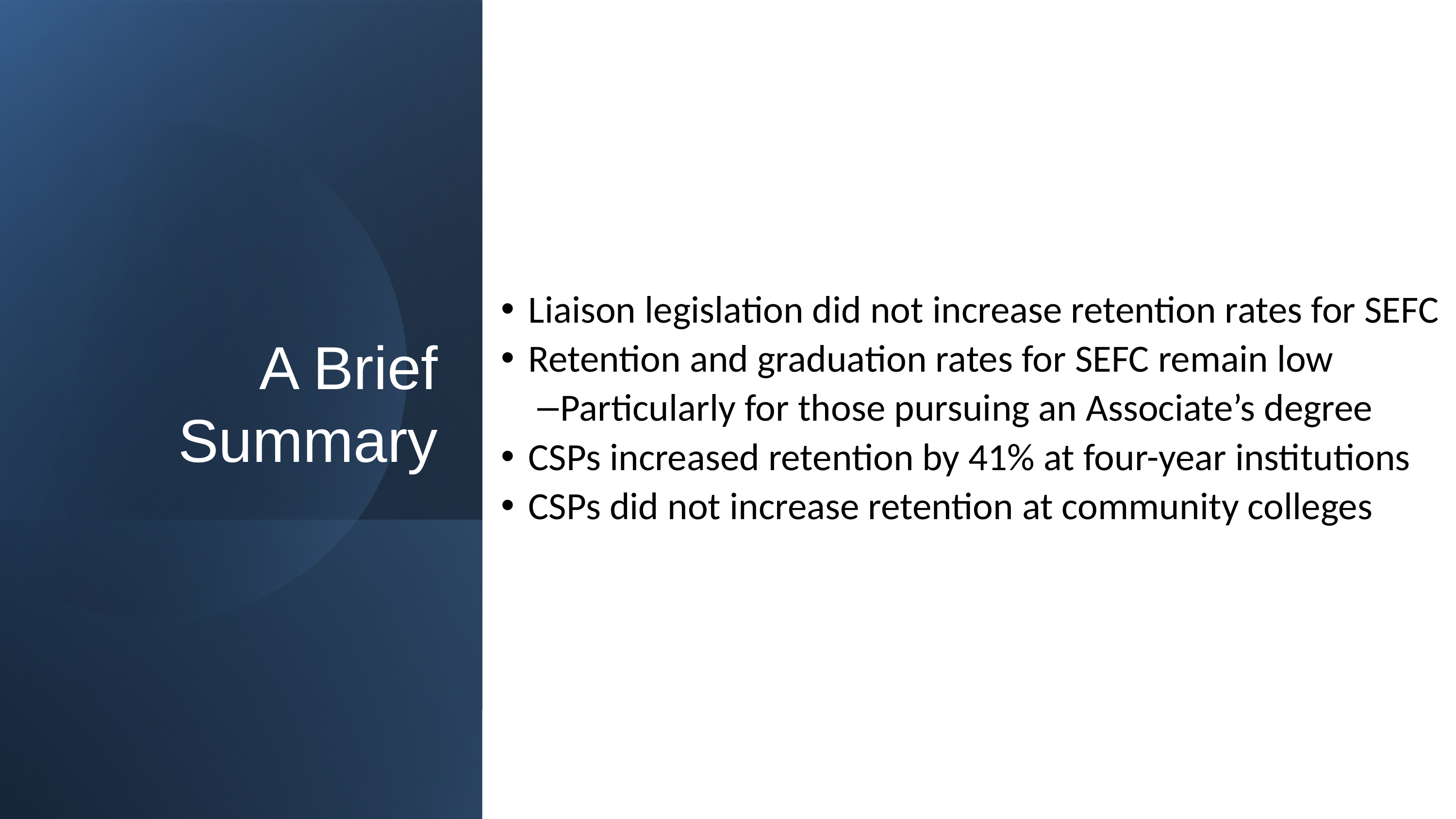

# A Brief Summary
Liaison legislation did not increase retention rates for SEFC
Retention and graduation rates for SEFC remain low
Particularly for those pursuing an Associate’s degree
CSPs increased retention by 41% at four-year institutions
CSPs did not increase retention at community colleges